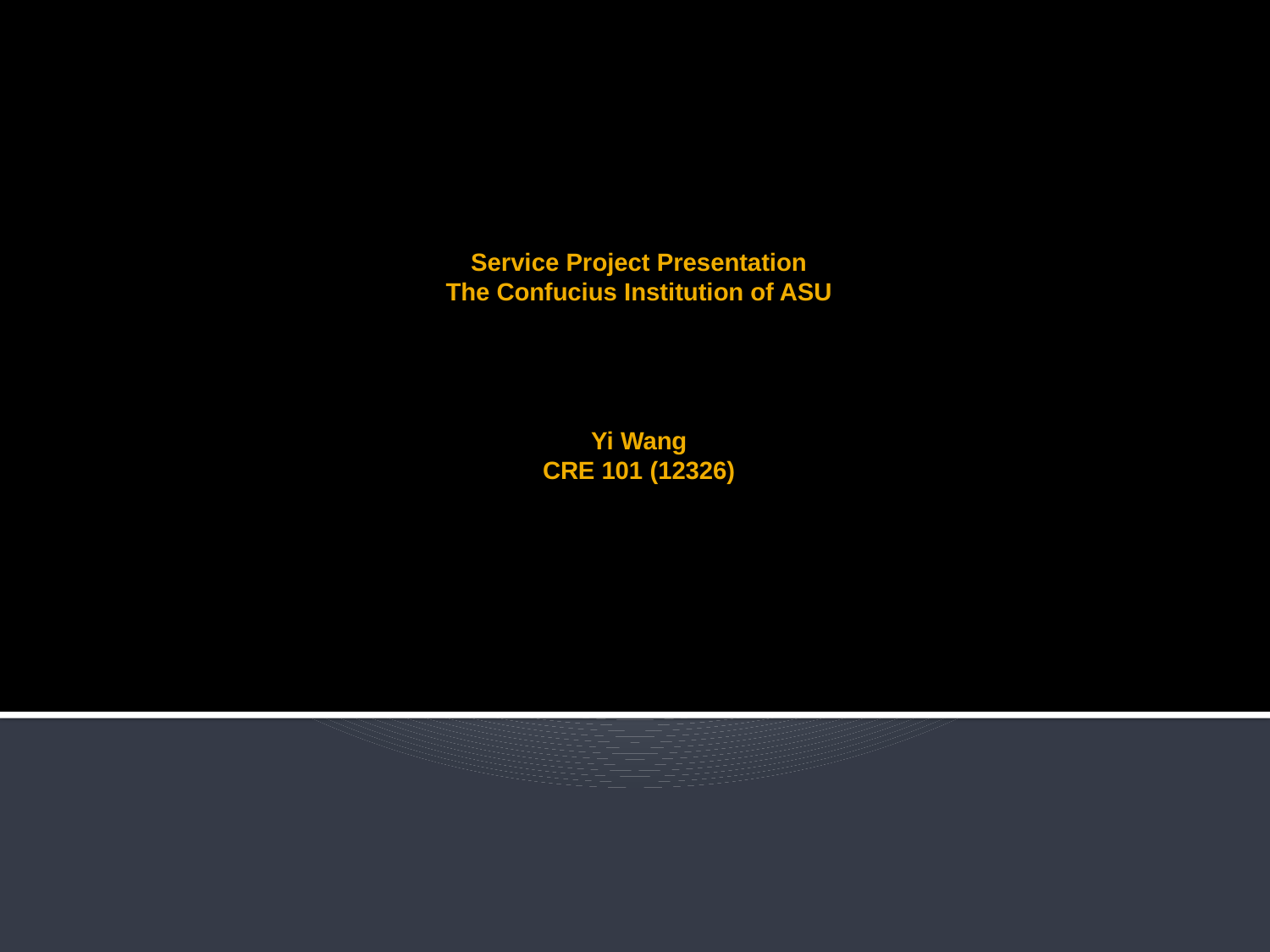

# Service Project Presentation The Confucius Institution of ASU Yi Wang CRE 101 (12326)